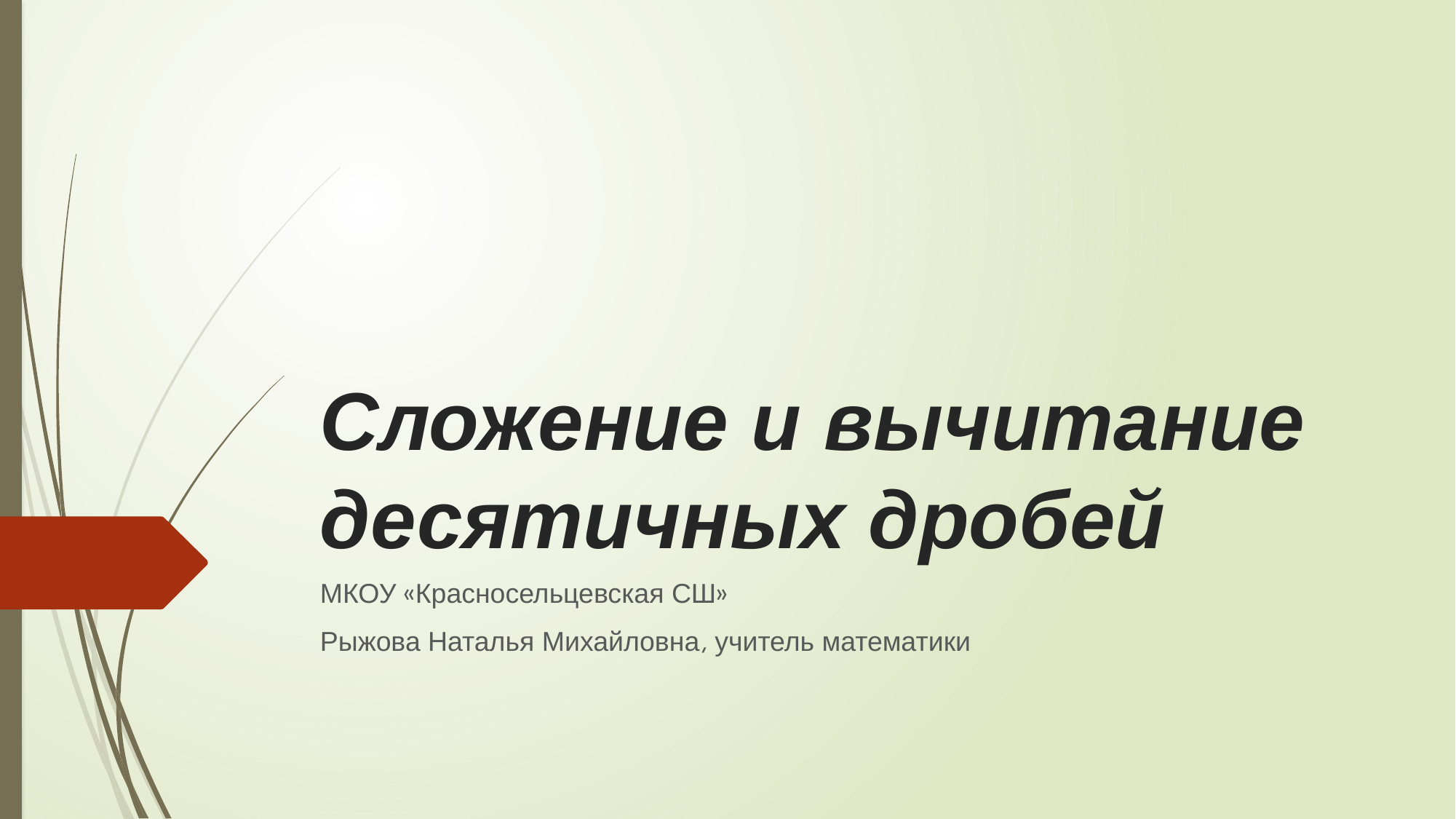

# Сложение и вычитание десятичных дробей
МКОУ «Красносельцевская СШ»
Рыжова Наталья Михайловна, учитель математики